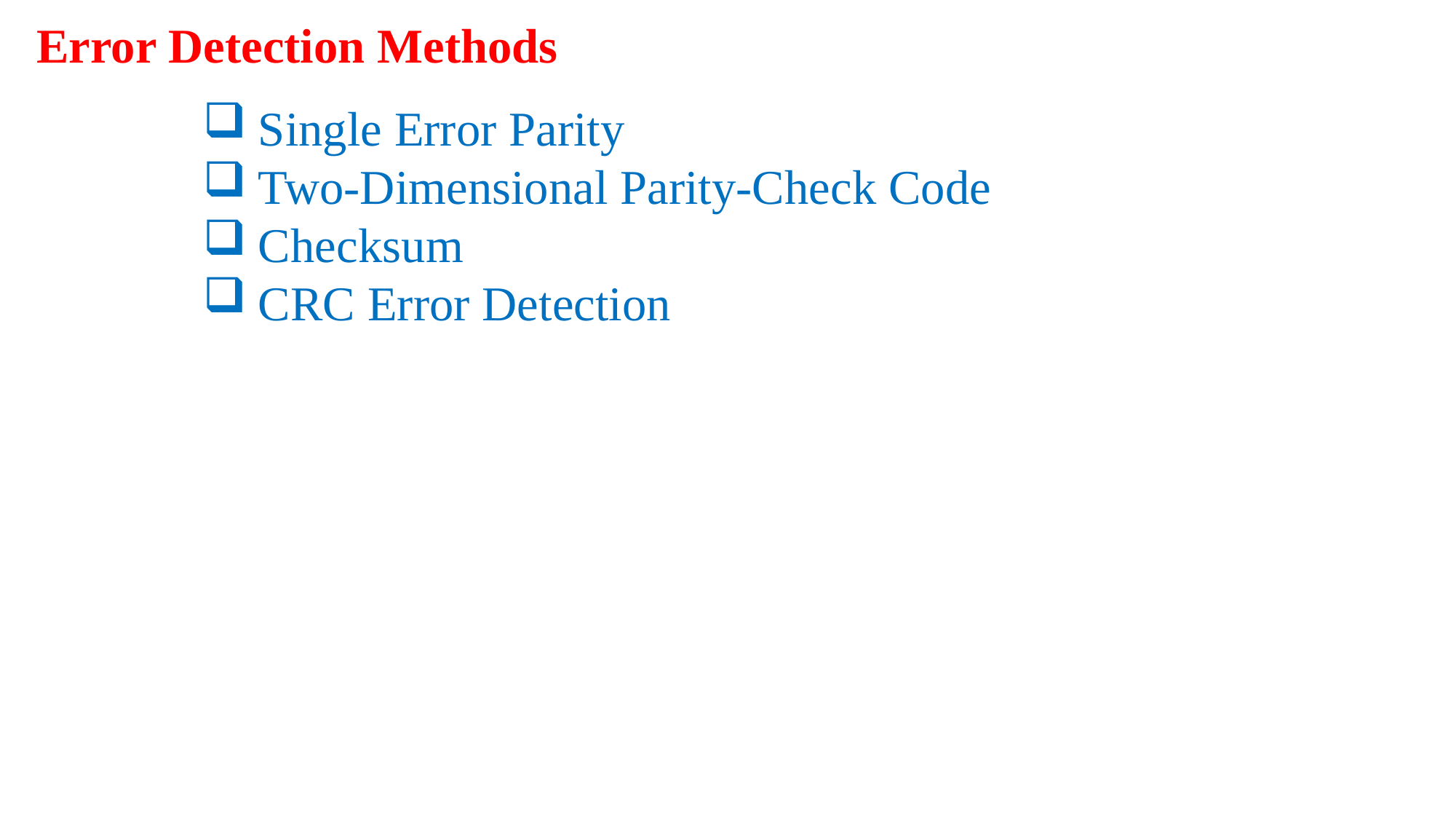

Error Detection Methods

Single Error Parity
Two-Dimensional Parity-Check Code
Checksum
CRC Error Detection